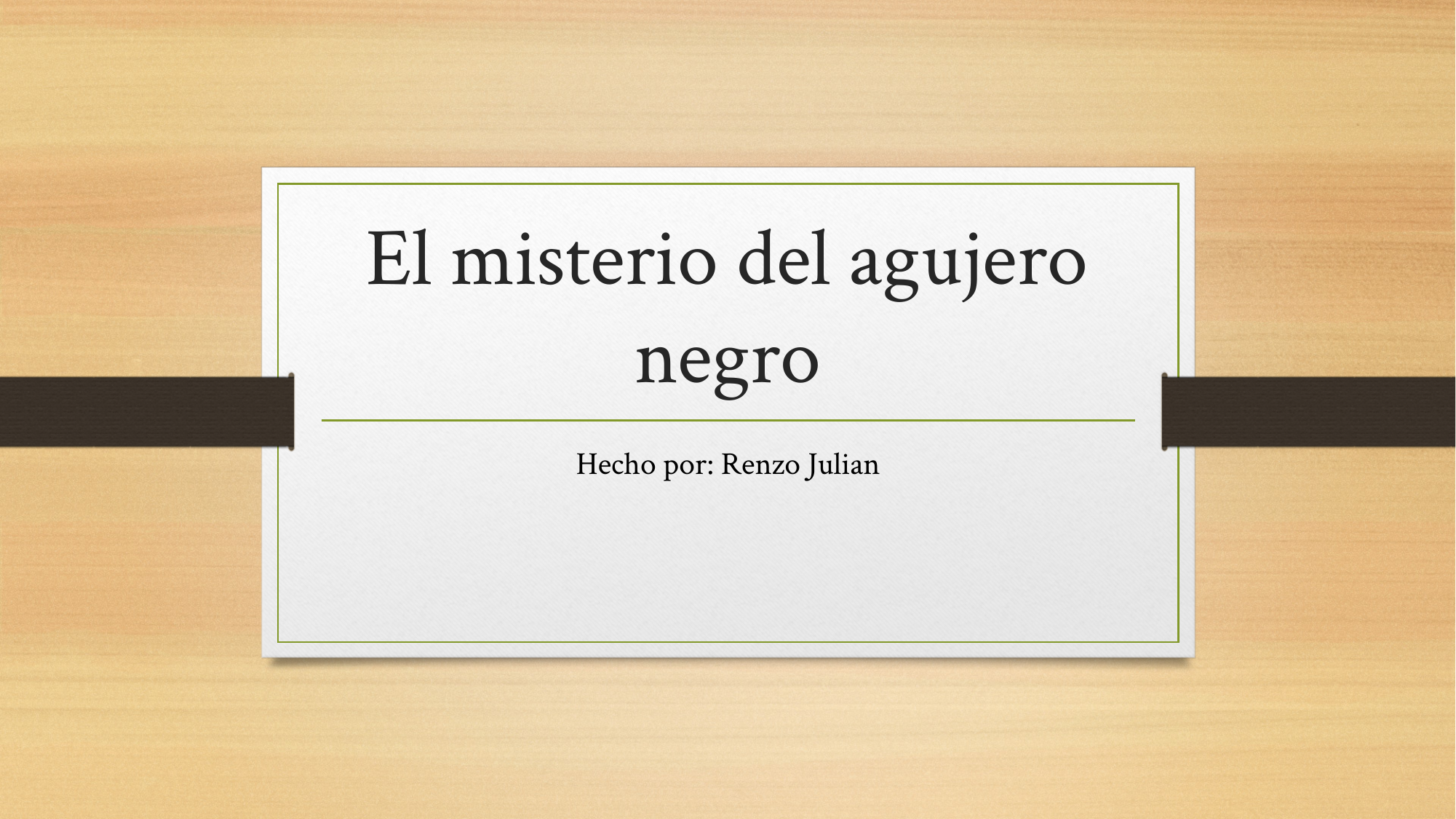

# El misterio del agujero negro
Hecho por: Renzo Julian